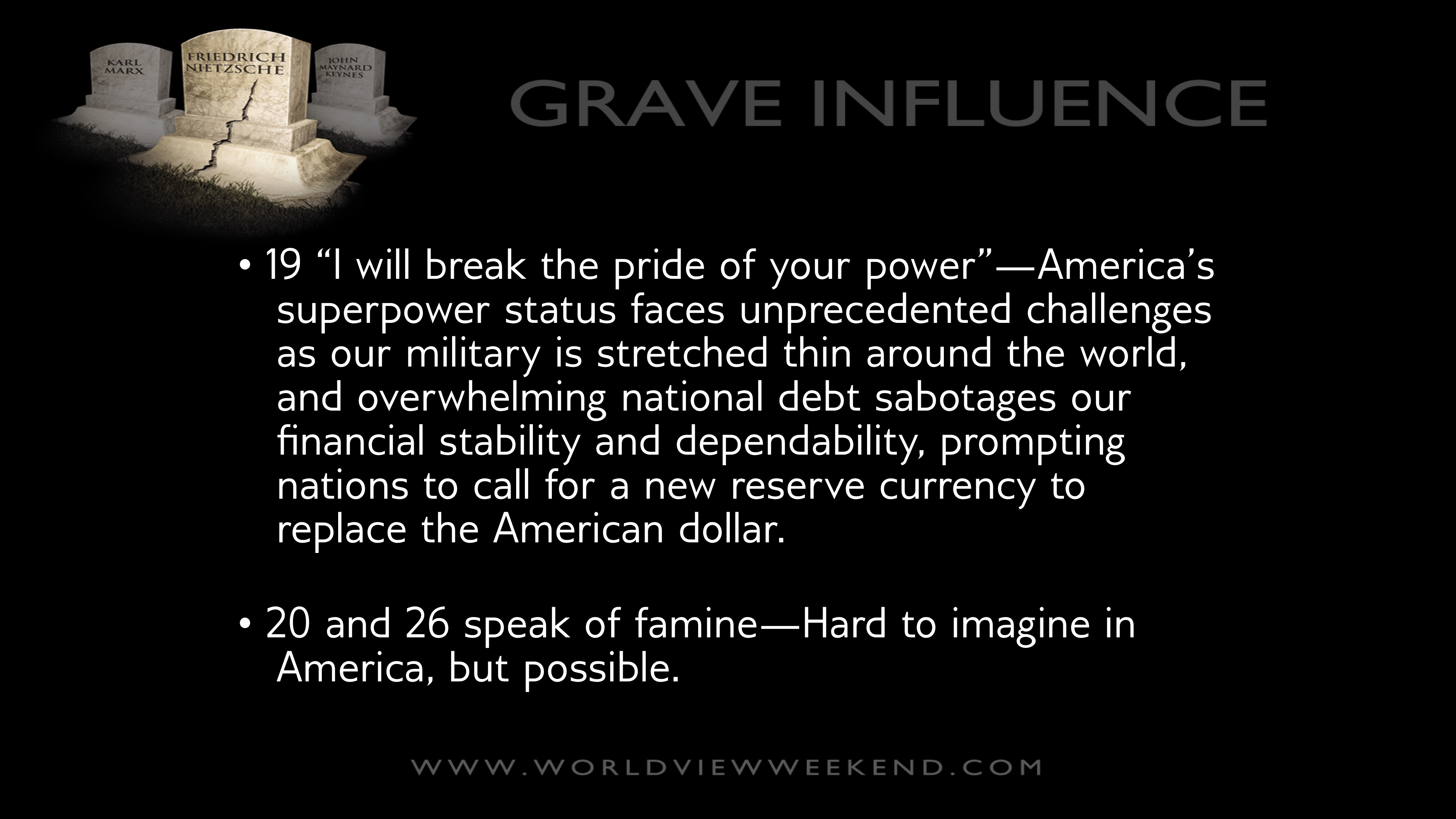

• 19 “I will break the pride of your power”—America’s superpower status faces unprecedented challenges as our military is stretched thin around the world, and overwhelming national debt sabotages our financial stability and dependability, prompting nations to call for a new reserve currency to replace the American dollar.
• 20 and 26 speak of famine—Hard to imagine in America, but possible.